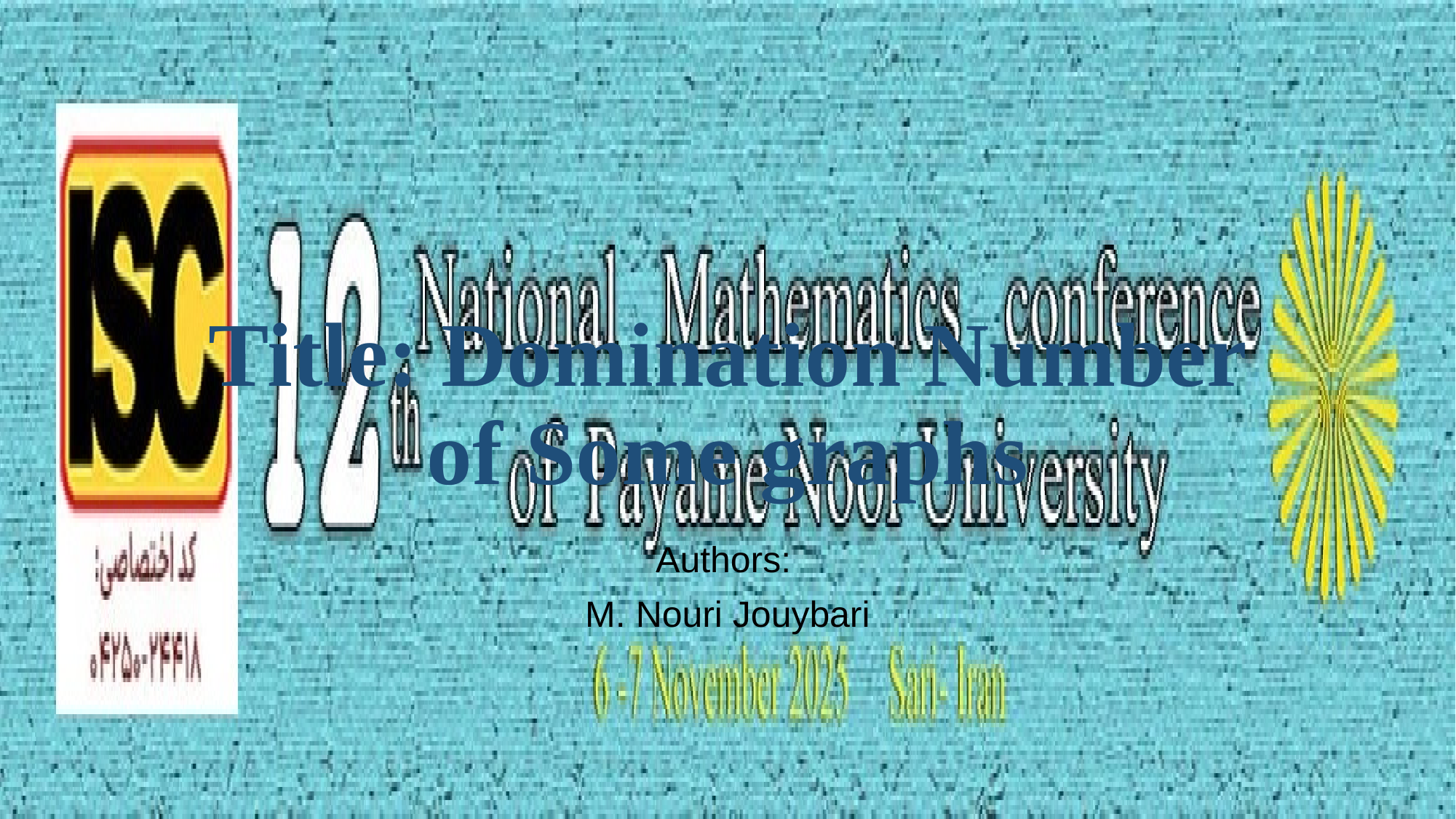

# Title: Domination Number of Some graphs
Authors:
M. Nouri Jouybari